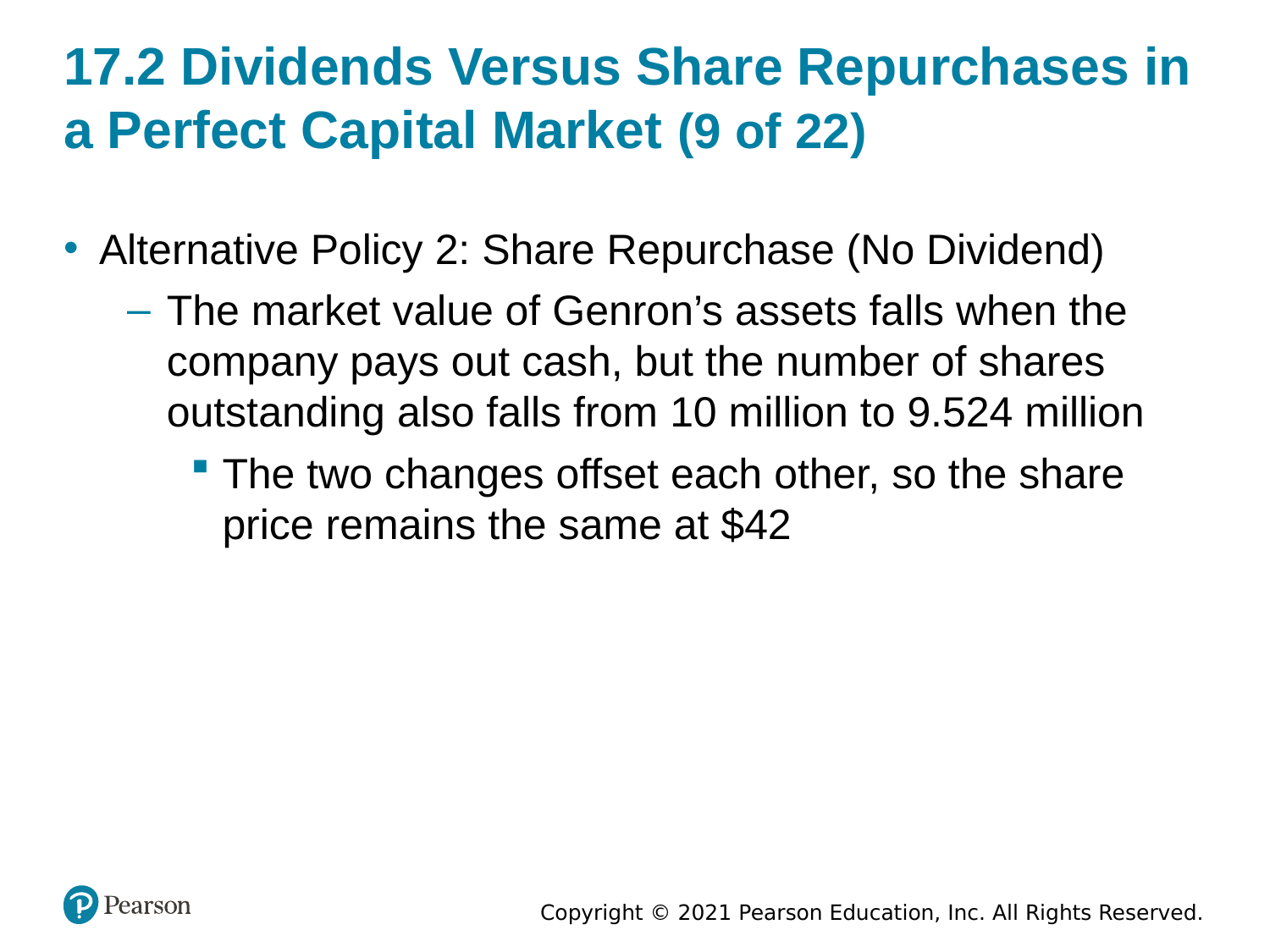

# 17.2 Dividends Versus Share Repurchases in a Perfect Capital Market (9 of 22)
Alternative Policy 2: Share Repurchase (No Dividend)
The market value of Genron’s assets falls when the company pays out cash, but the number of shares outstanding also falls from 10 million to 9.524 million
The two changes offset each other, so the share price remains the same at $42